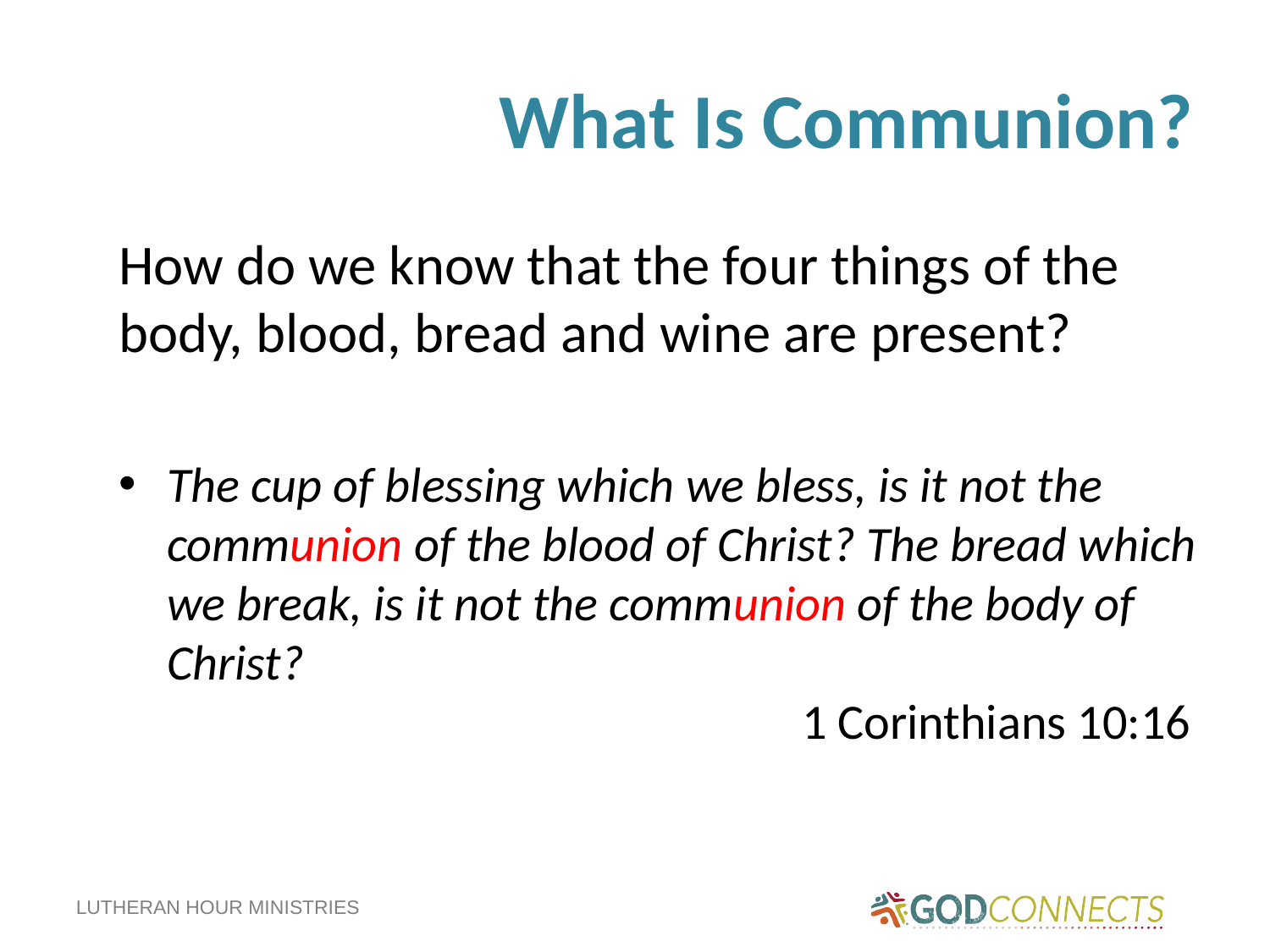

# What Is Communion?
How do we know that the four things of the body, blood, bread and wine are present?

The cup of blessing which we bless, is it not the communion of the blood of Christ? The bread which we break, is it not the communion of the body of Christ? 												1 Corinthians 10:16